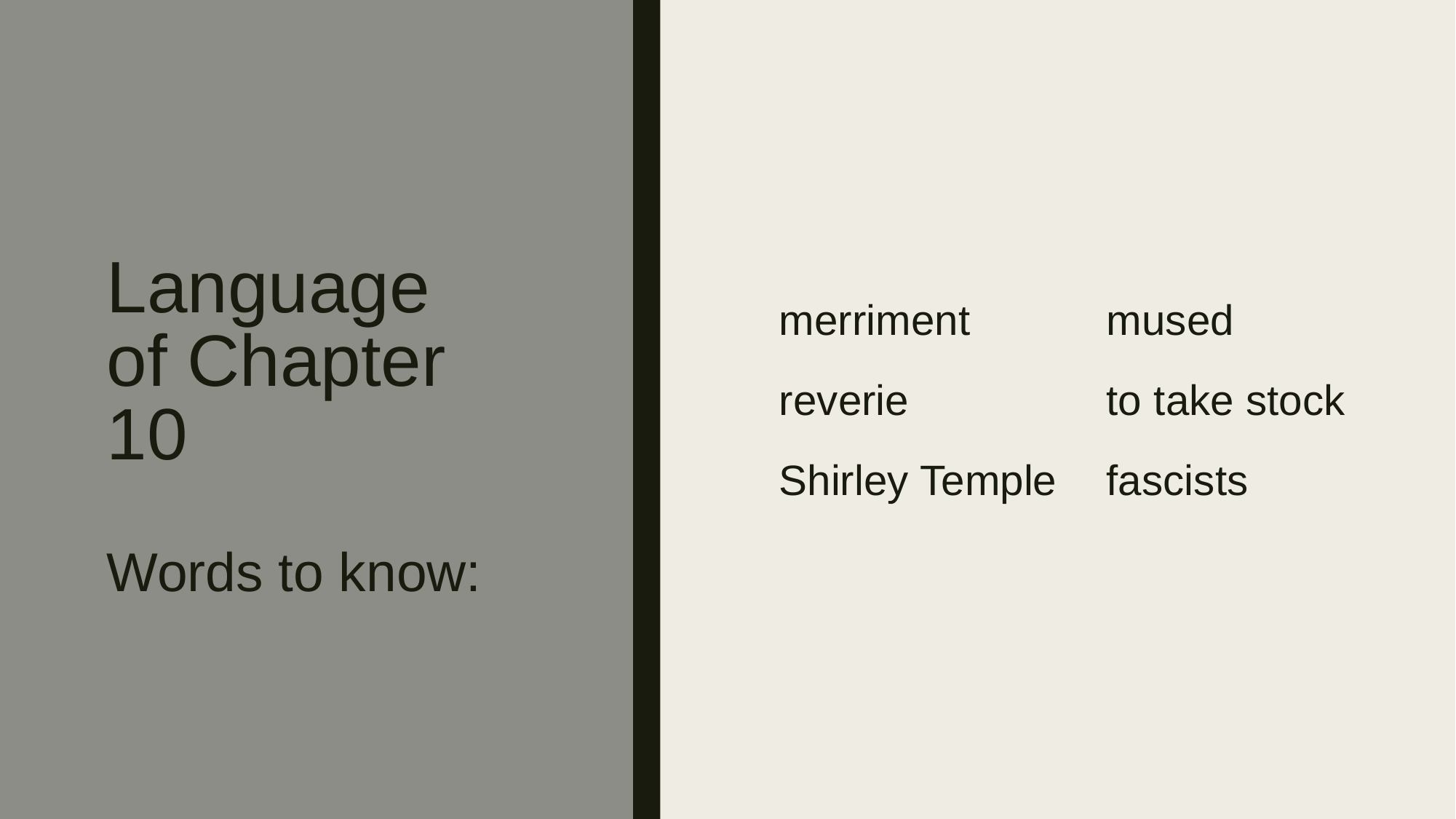

# Language of Chapter 10 Words to know:
merriment 		mused
reverie 		to take stock
Shirley Temple 	fascists